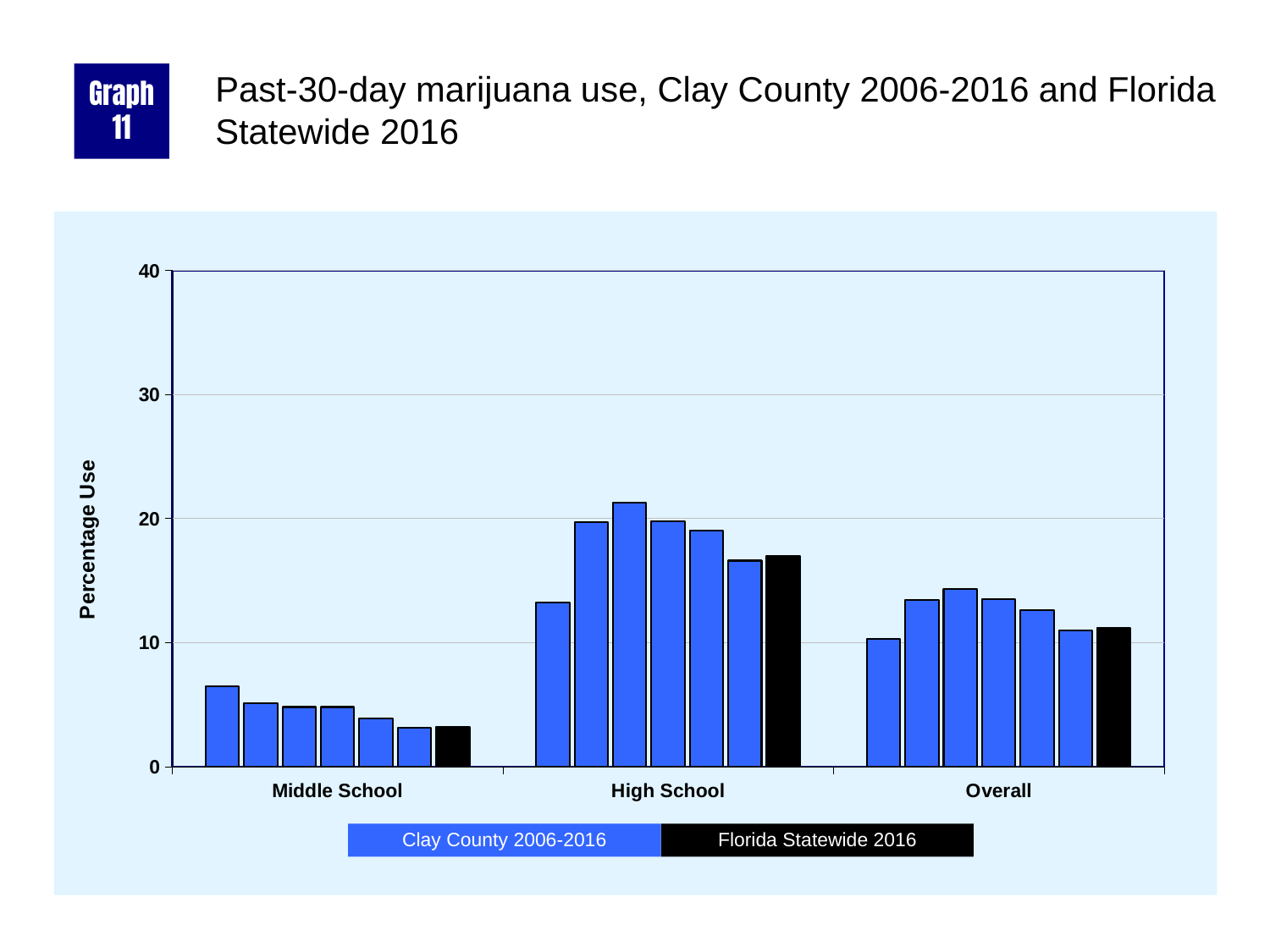

Graph 11
Past-30-day marijuana use, Clay County 2006-2016 and Florida Statewide 2016

### Chart

| Category | County 2006 | County 2008 | County 2010 | County 2012 | County 2014 | County 2016 | Florida 2016 |
|---|---|---|---|---|---|---|---|
| Middle School | 6.5 | 5.1 | 4.8 | 4.8 | 3.9 | 3.1 | 3.2 |
| High School | 13.2 | 19.7 | 21.3 | 19.8 | 19.0 | 16.6 | 17.0 |
| Overall | 10.3 | 13.4 | 14.3 | 13.5 | 12.6 | 11.0 | 11.2 |
Florida Statewide 2016
Clay County 2006-2016